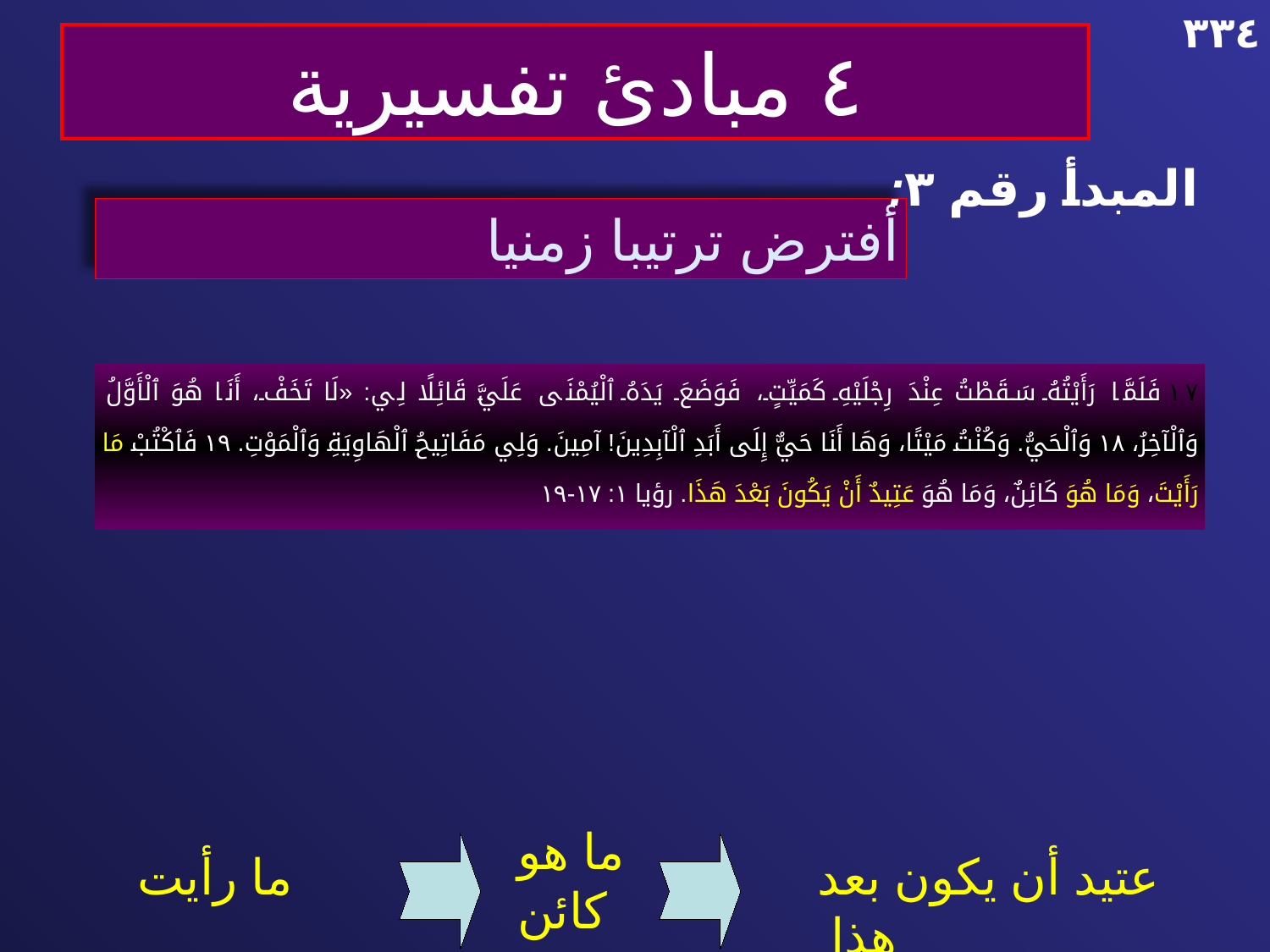

٣٣٤
 ٤ مبادئ تفسيرية
المبدأ رقم ٣:
أفترض ترتيبا زمنيا
١٧ فَلَمَّا رَأَيْتُهُ سَقَطْتُ عِنْدَ رِجْلَيْهِ كَمَيِّتٍ، فَوَضَعَ يَدَهُ ٱلْيُمْنَى عَلَيَّ قَائِلًا لِي: «لَا تَخَفْ، أَنَا هُوَ ٱلْأَوَّلُ وَٱلْآخِرُ، ١٨ وَٱلْحَيُّ. وَكُنْتُ مَيْتًا، وَهَا أَنَا حَيٌّ إِلَى أَبَدِ ٱلْآبِدِينَ! آمِينَ. وَلِي مَفَاتِيحُ ٱلْهَاوِيَةِ وَٱلْمَوْتِ. ١٩ فَٱكْتُبْ مَا رَأَيْتَ، وَمَا هُوَ كَائِنٌ، وَمَا هُوَ عَتِيدٌ أَنْ يَكُونَ بَعْدَ هَذَا. رؤيا ١: ١٧-١٩
ما هو كائن

ما رأيت
عتيد أن يكون بعد هذا